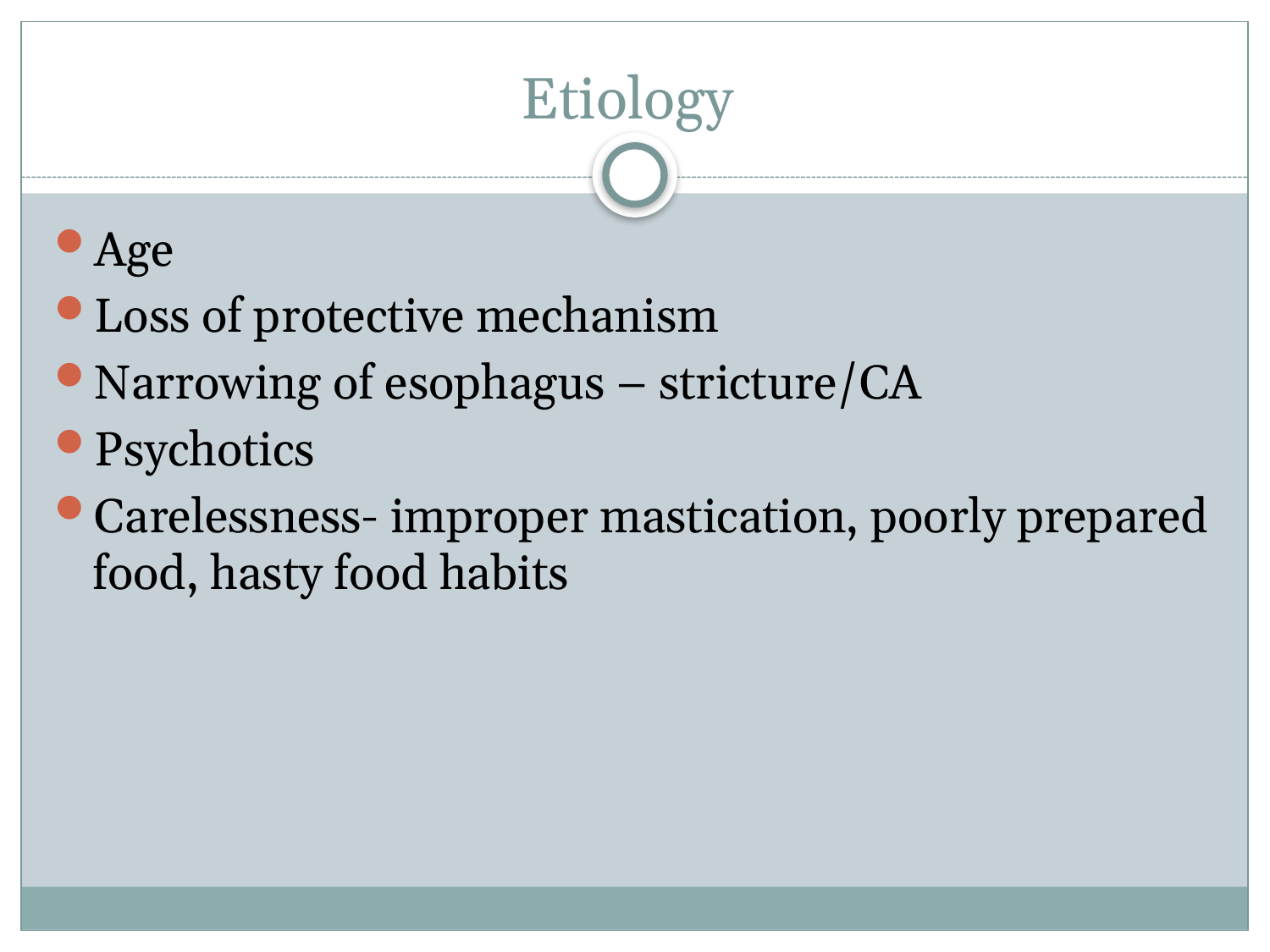

# Etiology
Age
Loss of protective mechanism
Narrowing of esophagus – stricture/CA
Psychotics
Carelessness- improper mastication, poorly prepared food, hasty food habits